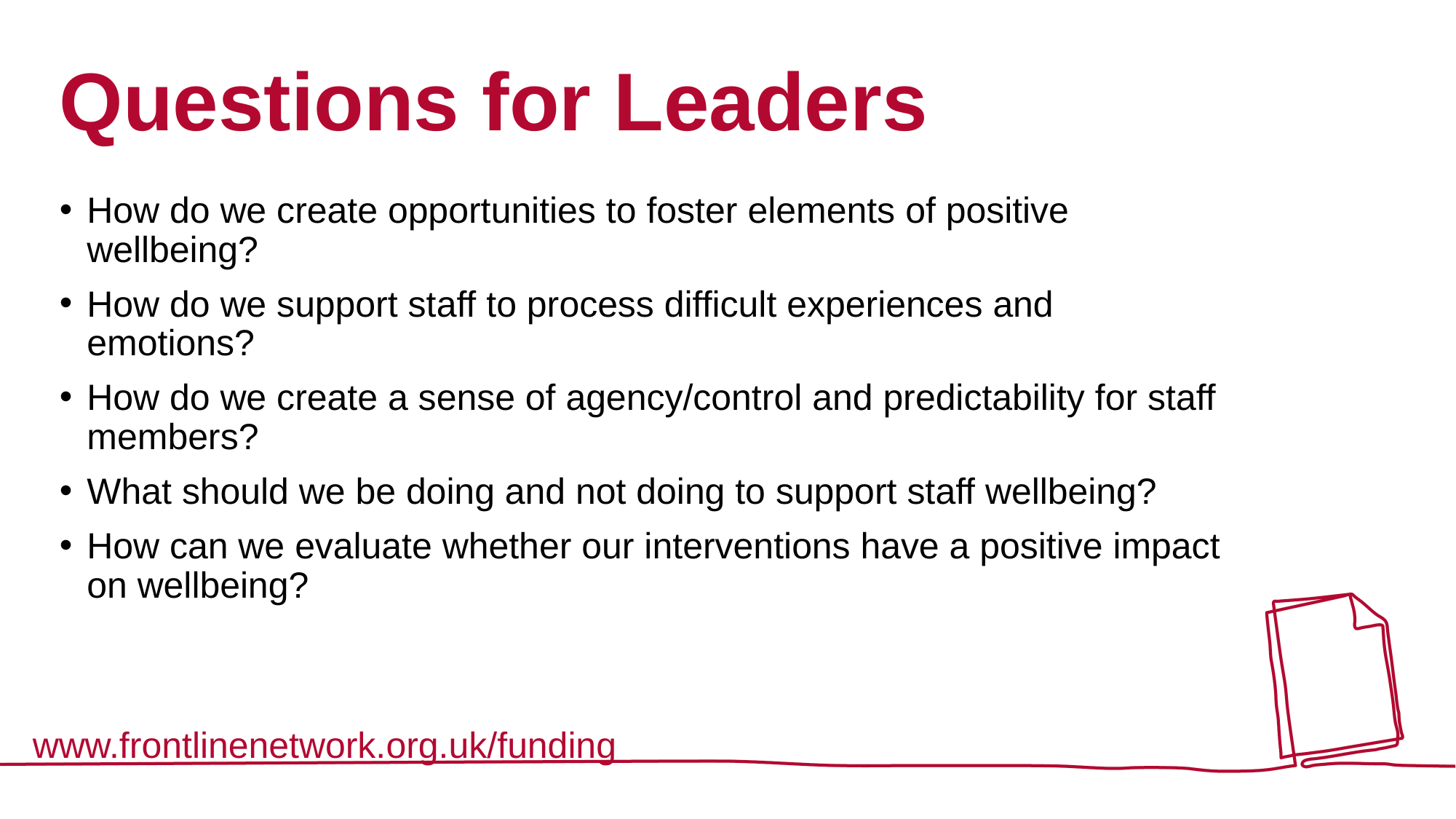

# Questions for Leaders
How do we create opportunities to foster elements of positive wellbeing?
How do we support staff to process difficult experiences and emotions?
How do we create a sense of agency/control and predictability for staff members?
What should we be doing and not doing to support staff wellbeing?
How can we evaluate whether our interventions have a positive impact on wellbeing?